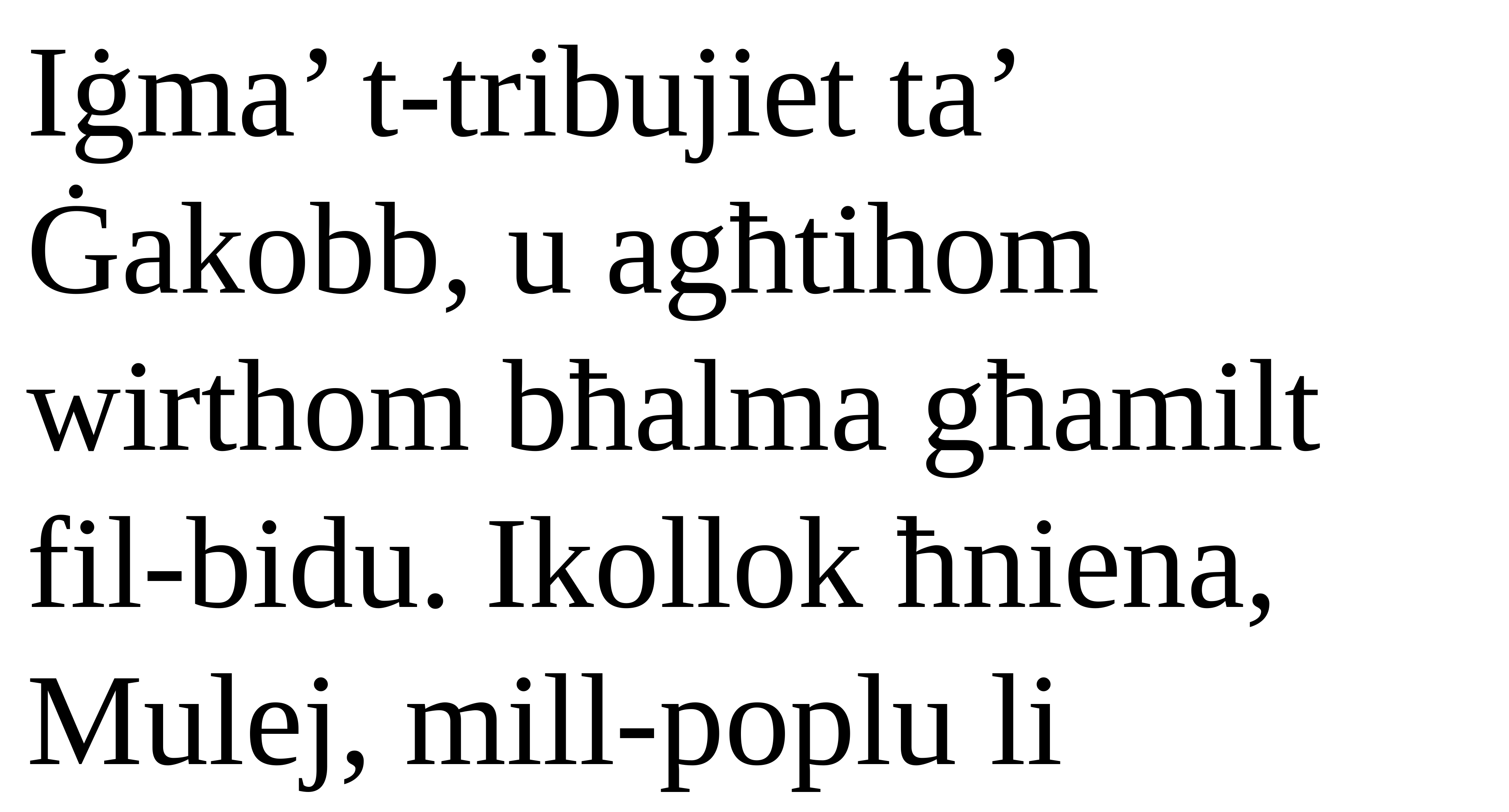

Iġma’ t-tribujiet ta’ Ġakobb, u agħtihom wirthom bħalma għamilt fil-bidu. Ikollok ħniena, Mulej, mill-poplu li